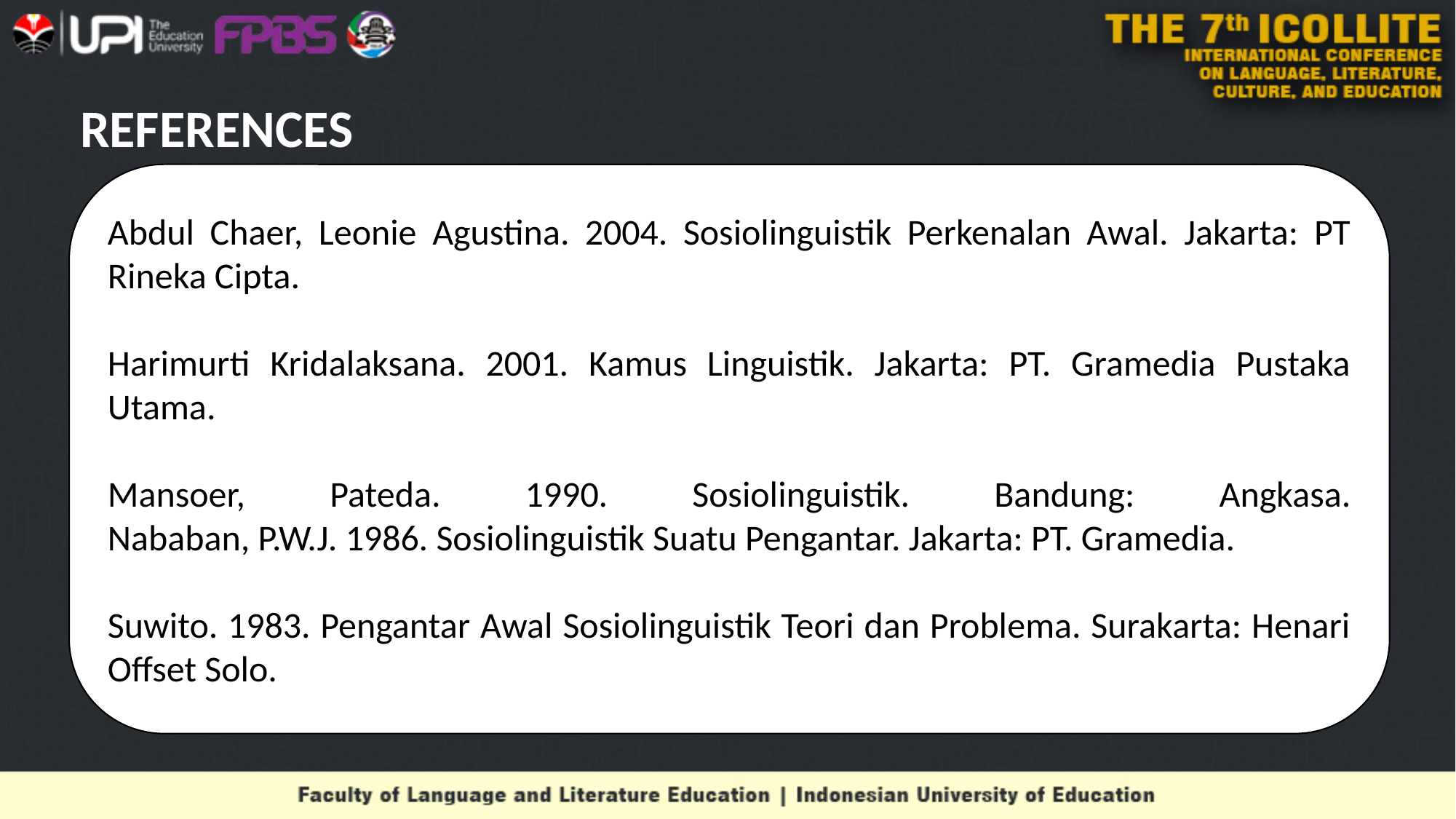

# REFERENCES
Abdul Chaer, Leonie Agustina. 2004. Sosiolinguistik Perkenalan Awal. Jakarta: PT Rineka Cipta.

Harimurti Kridalaksana. 2001. Kamus Linguistik. Jakarta: PT. Gramedia Pustaka Utama.

Mansoer, Pateda. 1990. Sosiolinguistik. Bandung: Angkasa.
Nababan, P.W.J. 1986. Sosiolinguistik Suatu Pengantar. Jakarta: PT. Gramedia.

Suwito. 1983. Pengantar Awal Sosiolinguistik Teori dan Problema. Surakarta: Henari Offset Solo.